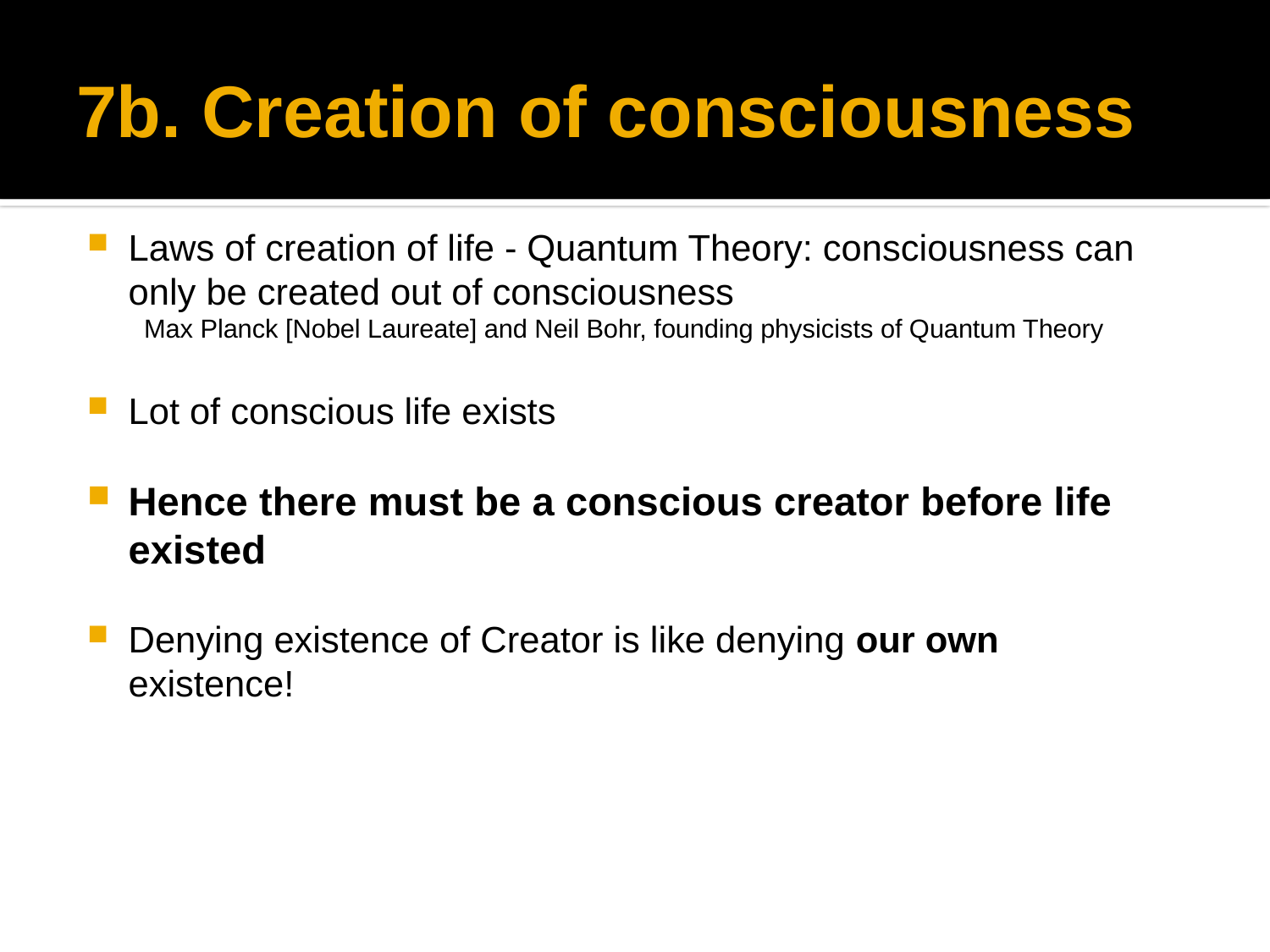

# 7b. Creation of consciousness
Laws of creation of life - Quantum Theory: consciousness can only be created out of consciousness
        Max Planck [Nobel Laureate] and Neil Bohr, founding physicists of Quantum Theory

Lot of conscious life exists

Hence there must be a conscious creator before life existed

Denying existence of Creator is like denying our own
	existence!